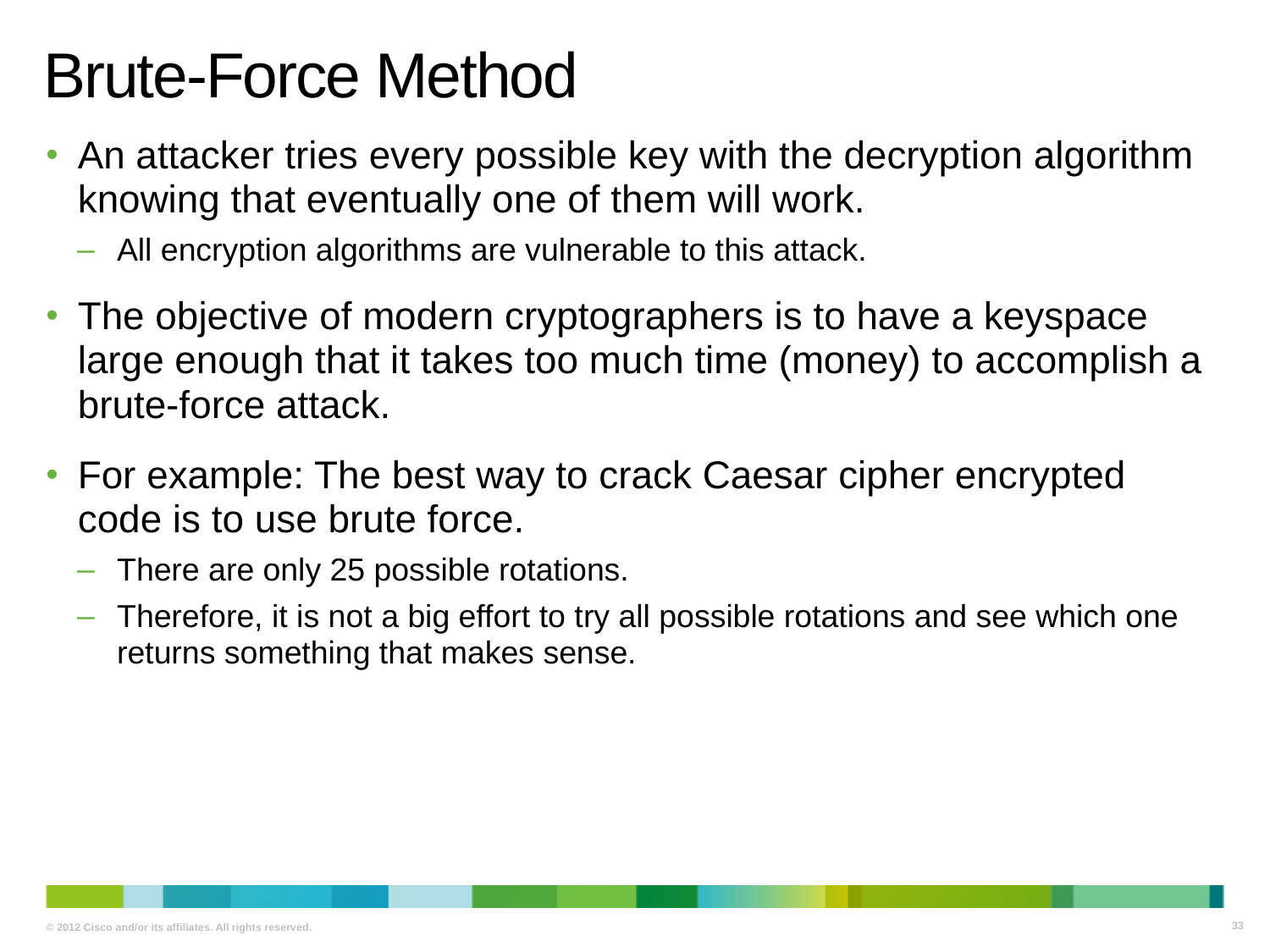

# Brute-Force Method
An attacker tries every possible key with the decryption algorithm knowing that eventually one of them will work.
All encryption algorithms are vulnerable to this attack.
The objective of modern cryptographers is to have a keyspace large enough that it takes too much time (money) to accomplish a brute-force attack.
For example: The best way to crack Caesar cipher encrypted code is to use brute force.
There are only 25 possible rotations.
Therefore, it is not a big effort to try all possible rotations and see which one returns something that makes sense.